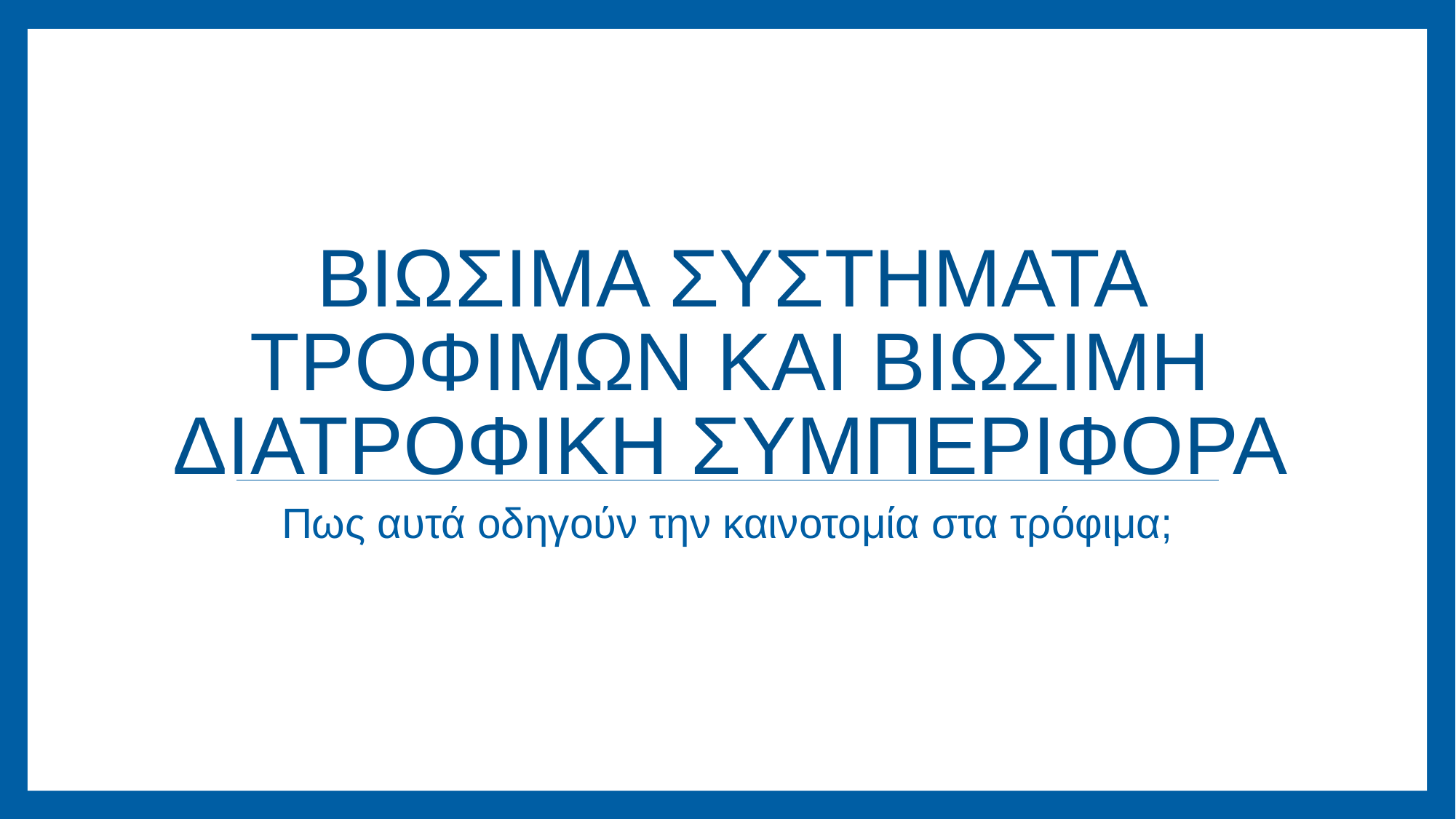

# Βιωσιμα συστηματα τροφιμων και βιωσιμη διατροφικη συμπεριφορα
Πως αυτά οδηγούν την καινοτομία στα τρόφιμα;